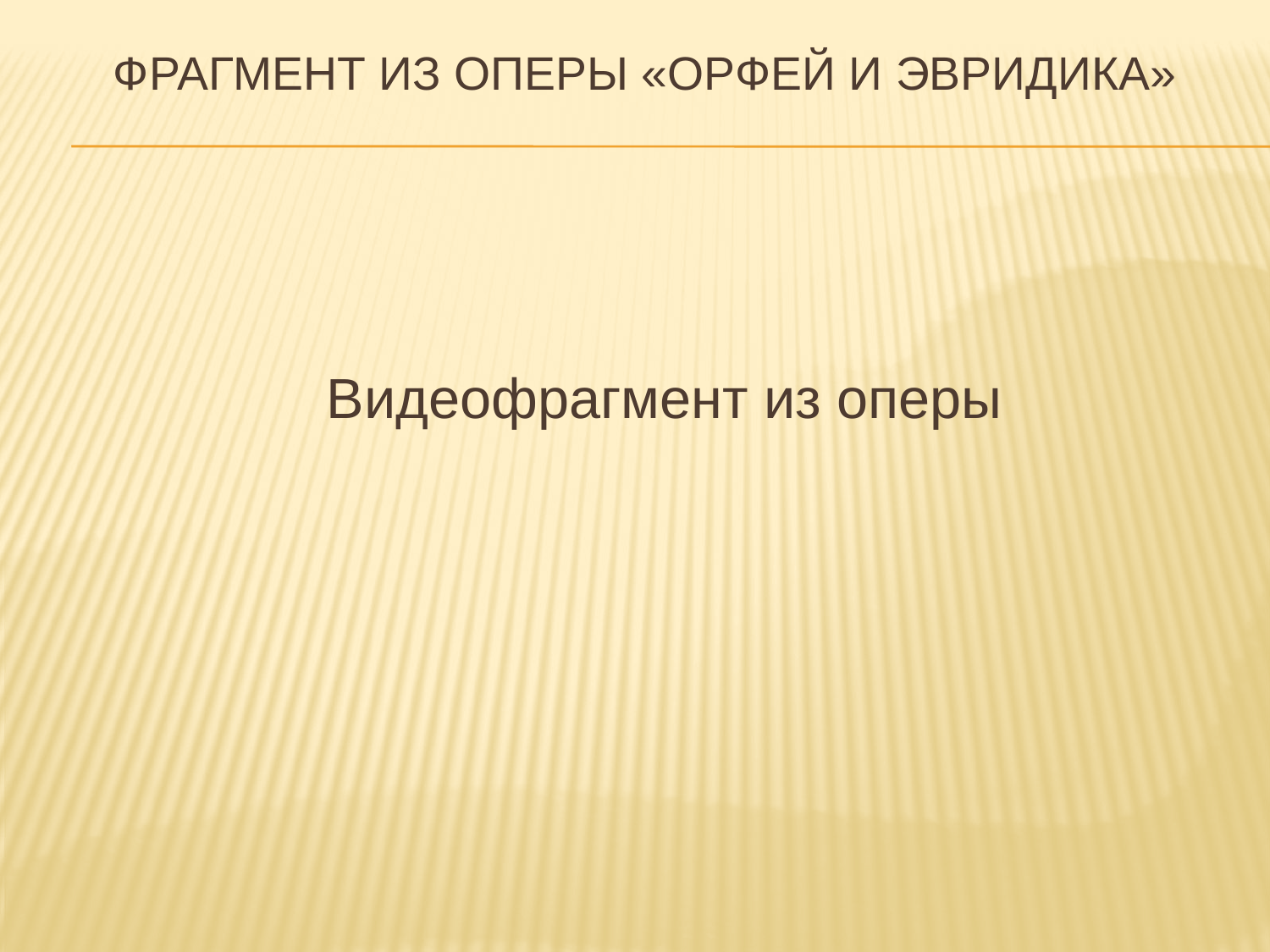

# Фрагмент из оперы «орфей и Эвридика»
                Видеофрагмент из оперы